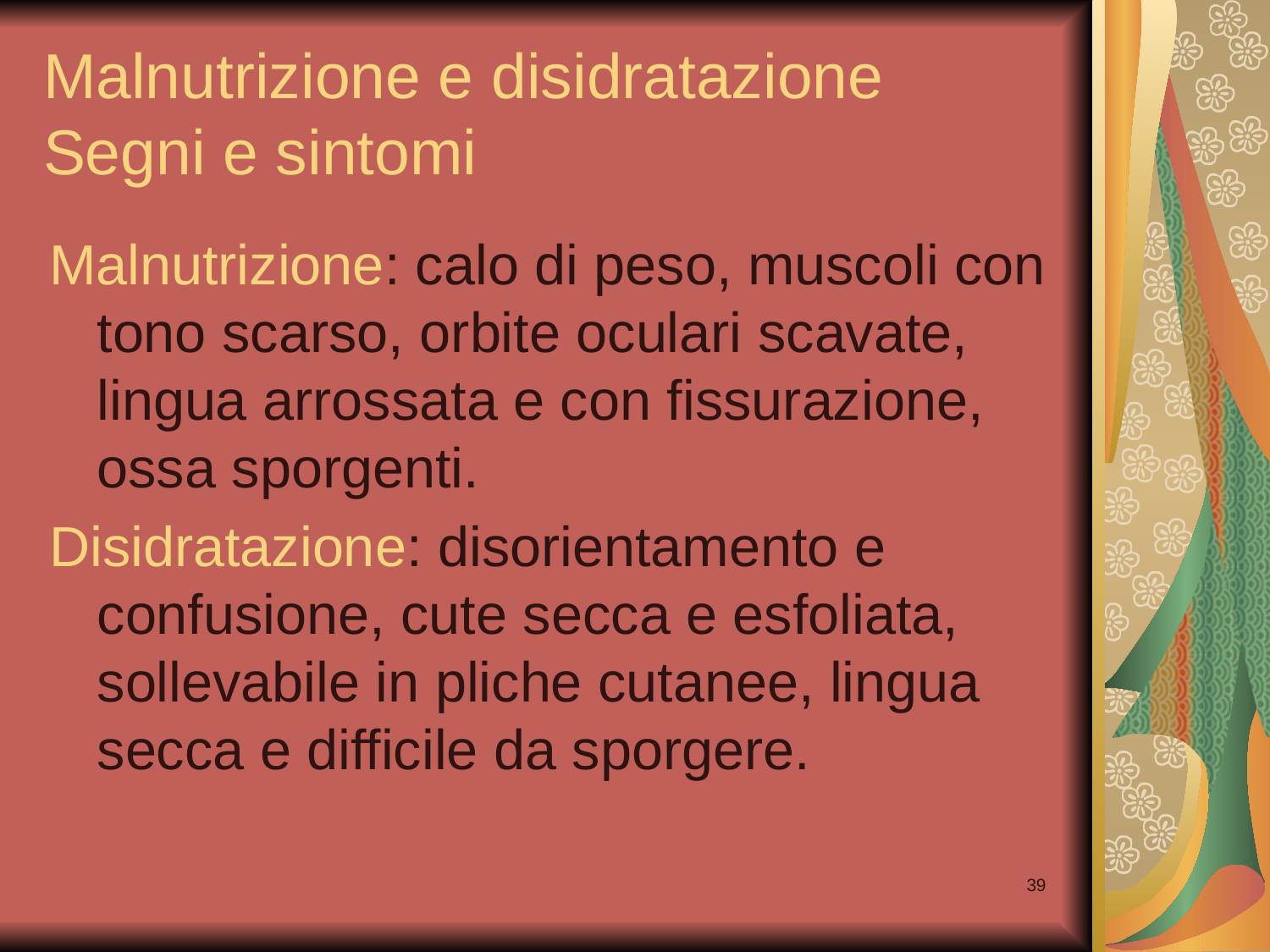

# Malnutrizione e disidratazione Segni e sintomi
Malnutrizione: calo di peso, muscoli con tono scarso, orbite oculari scavate, lingua arrossata e con fissurazione, ossa sporgenti.
Disidratazione: disorientamento e confusione, cute secca e esfoliata, sollevabile in pliche cutanee, lingua secca e difficile da sporgere.
39